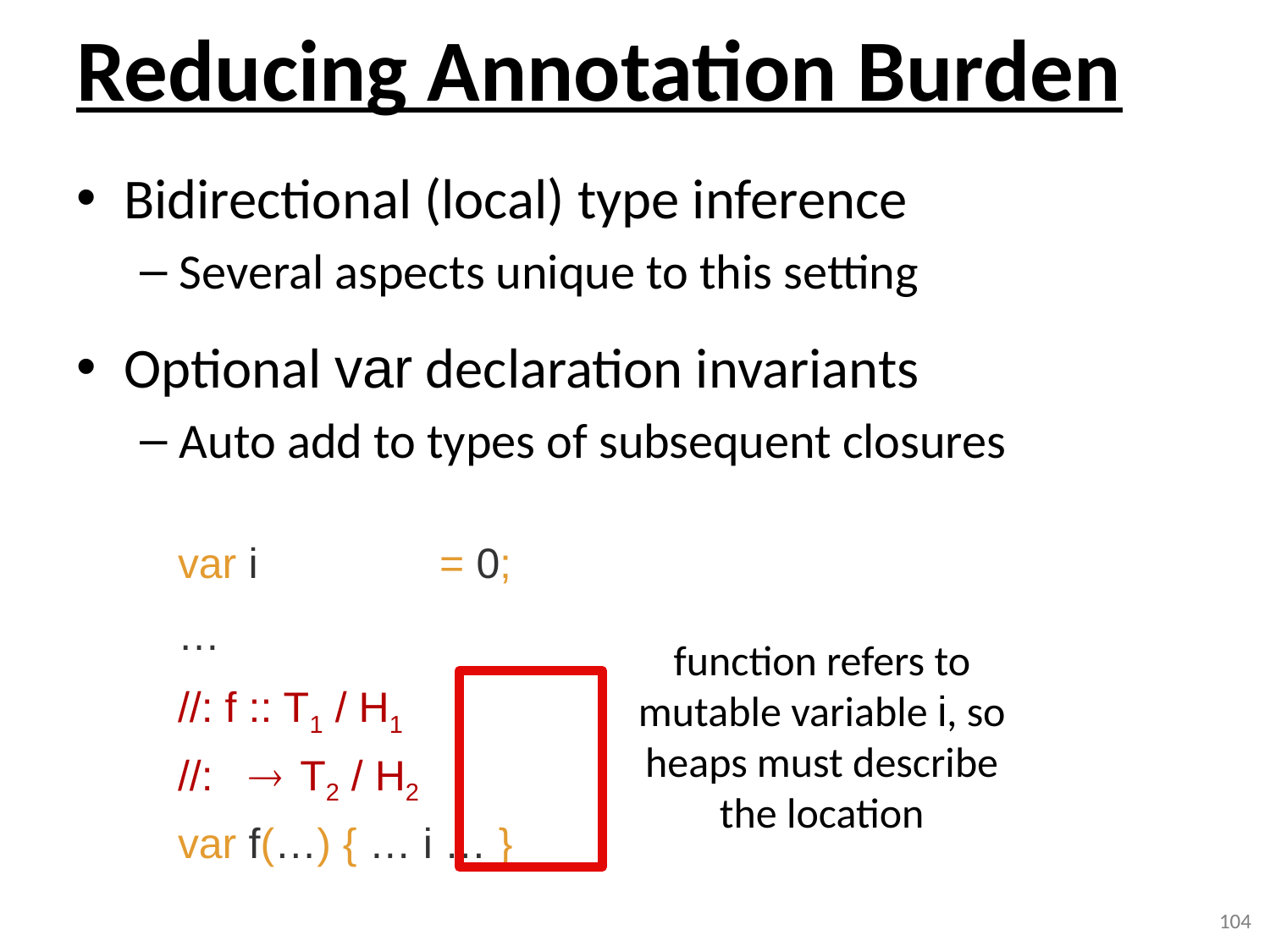

# Reducing Annotation Burden
Bidirectional (local) type inference
Several aspects unique to this setting
Optional var declaration invariants
Auto add to types of subsequent closures
var i /*: Int */ = 0;
…
//: f :: T1 / H1 + (Li |-> i1:Int)
//:   →  T2 / H2 + (Li |-> i2:Int)
var f(…) { … i … }
function refers to mutable variable i, so heaps must describe the location

104